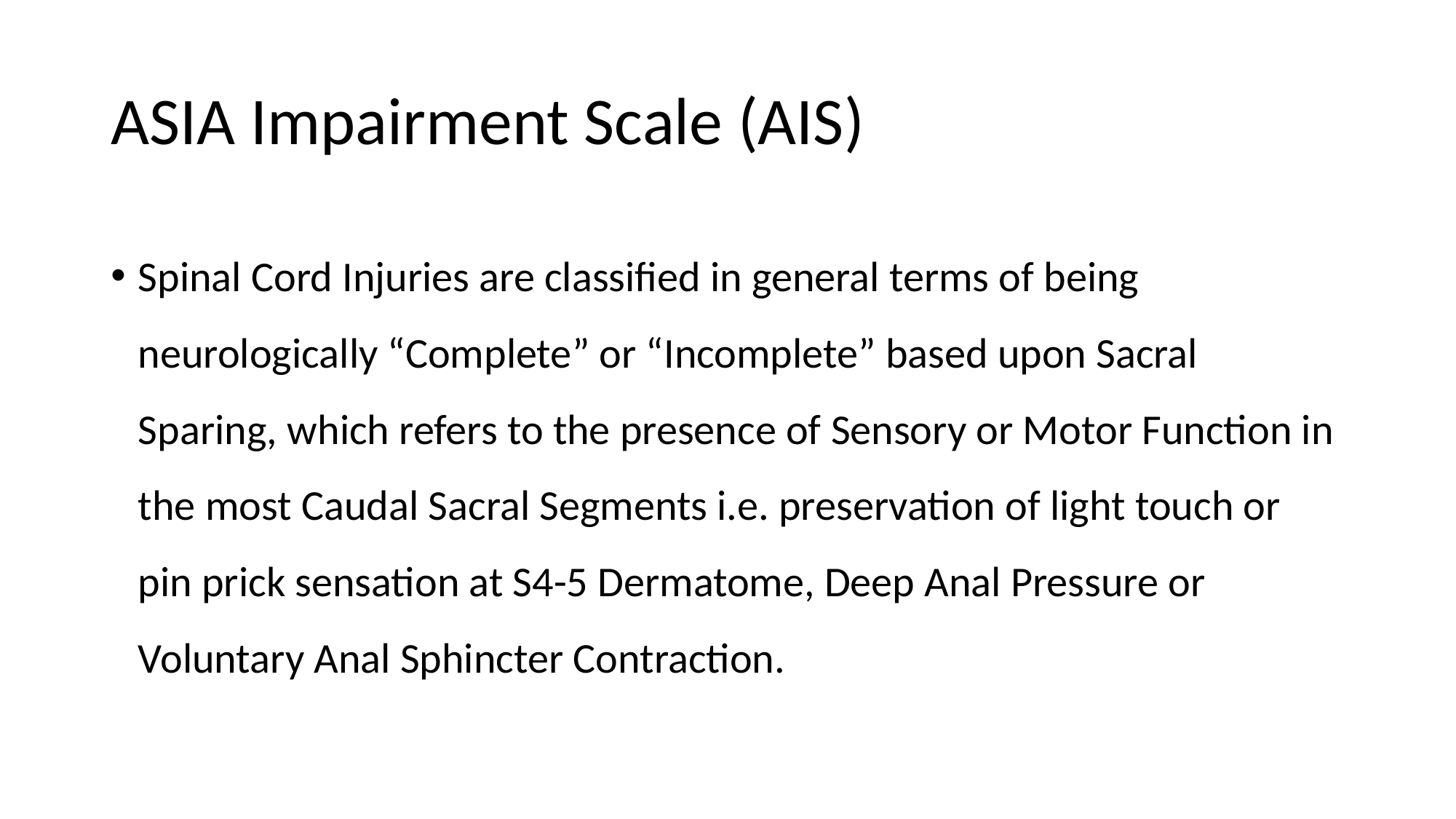

# ASIA Impairment Scale (AIS)
Spinal Cord Injuries are classified in general terms of being neurologically “Complete” or “Incomplete” based upon Sacral Sparing, which refers to the presence of Sensory or Motor Function in the most Caudal Sacral Segments i.e. preservation of light touch or pin prick sensation at S4-5 Dermatome, Deep Anal Pressure or Voluntary Anal Sphincter Contraction.